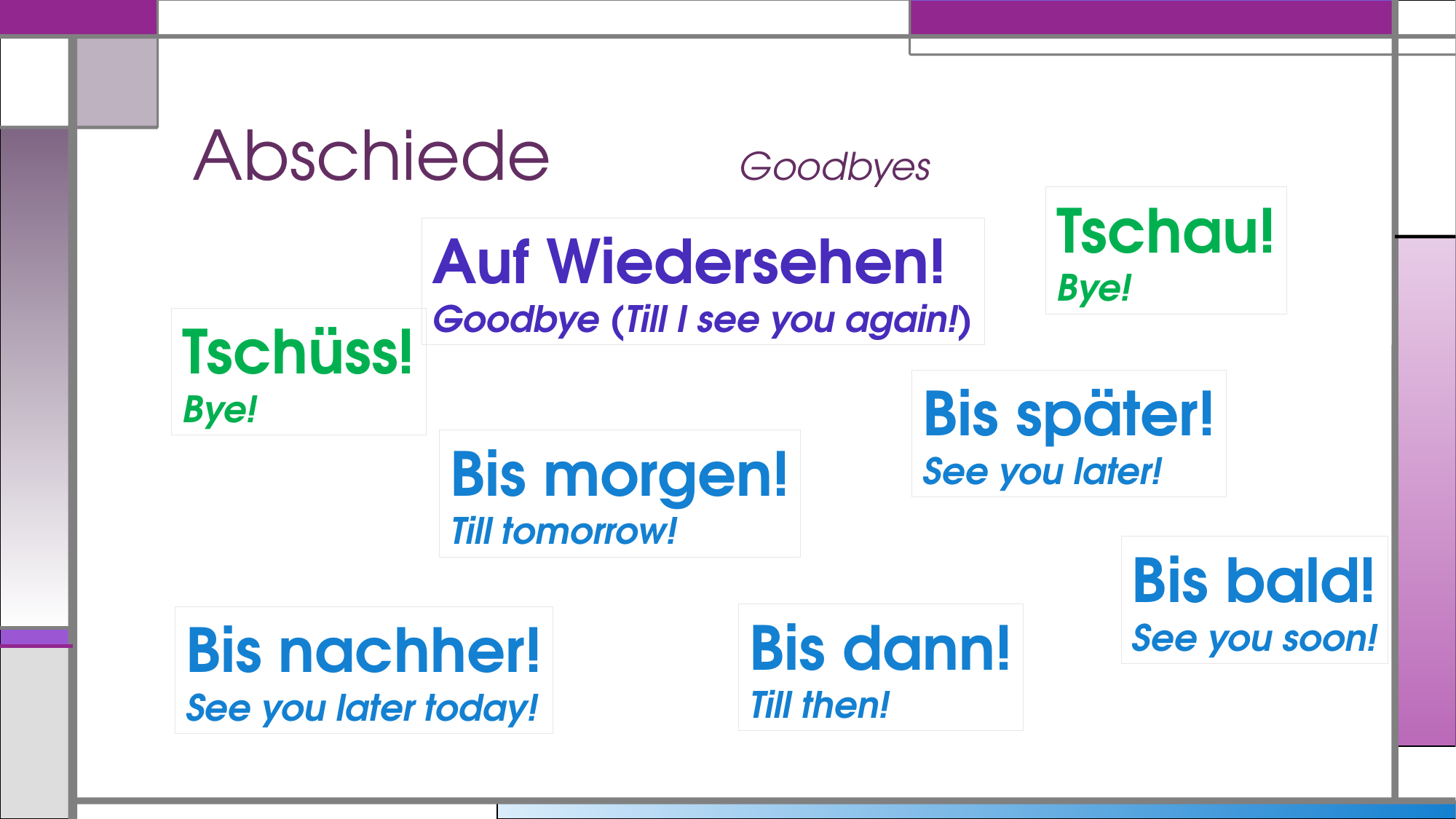

# Abschiede	 	Goodbyes
Tschau!
Bye!
Auf Wiedersehen!
Goodbye (Till I see you again!)
Tschüss!
Bye!
Bis später!
See you later!
Bis morgen!
Till tomorrow!
Bis bald!
See you soon!
Bis dann!
Till then!
Bis nachher!
See you later today!